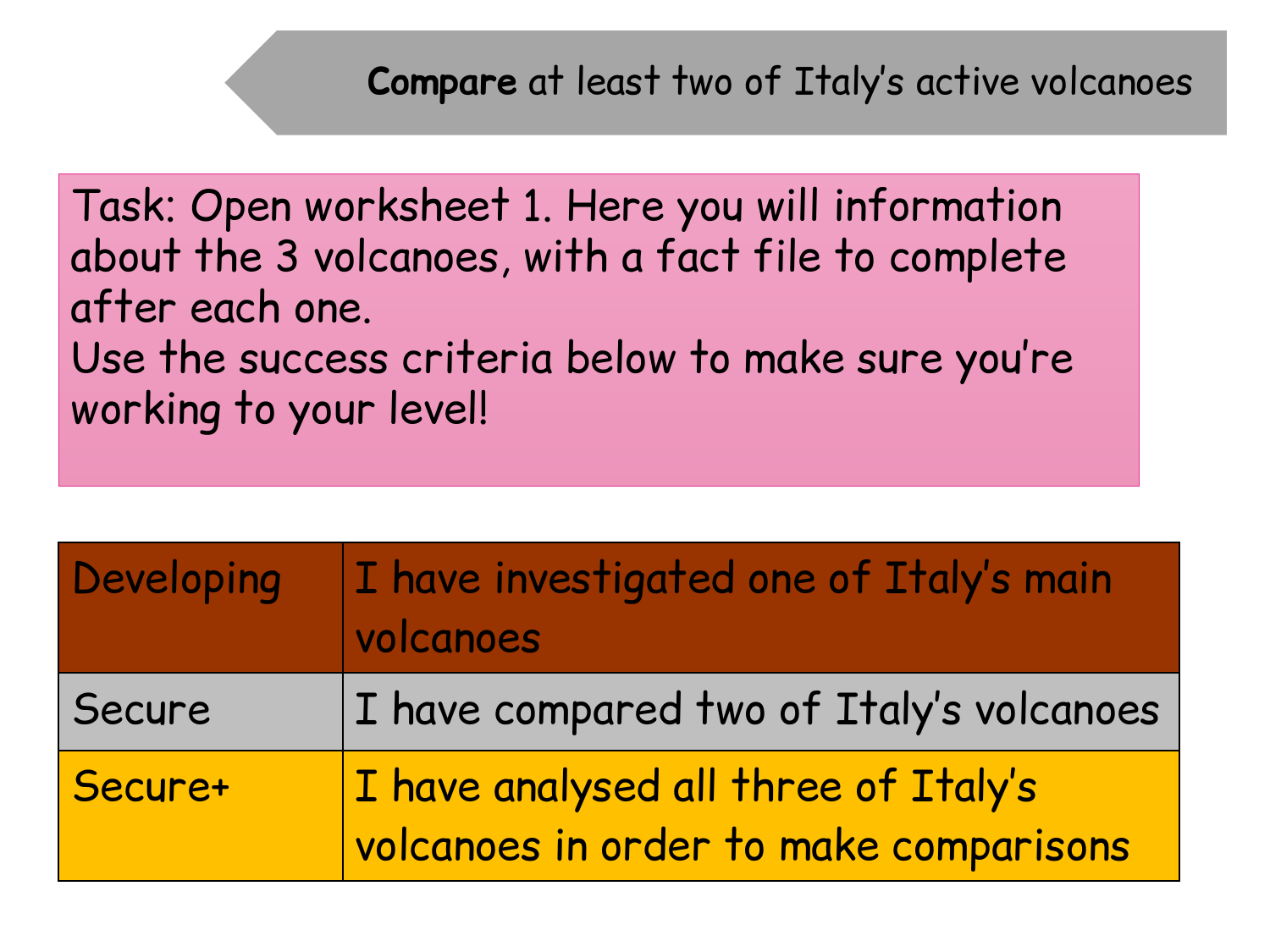

Compare at least two of Italy’s active volcanoes
Task: Open worksheet 1. Here you will information about the 3 volcanoes, with a fact file to complete after each one.
Use the success criteria below to make sure you’re working to your level!

| Developing | I have investigated one of Italy’s main volcanoes |
| --- | --- |
| Secure | I have compared two of Italy’s volcanoes |
| Secure+ | I have analysed all three of Italy’s volcanoes in order to make comparisons |